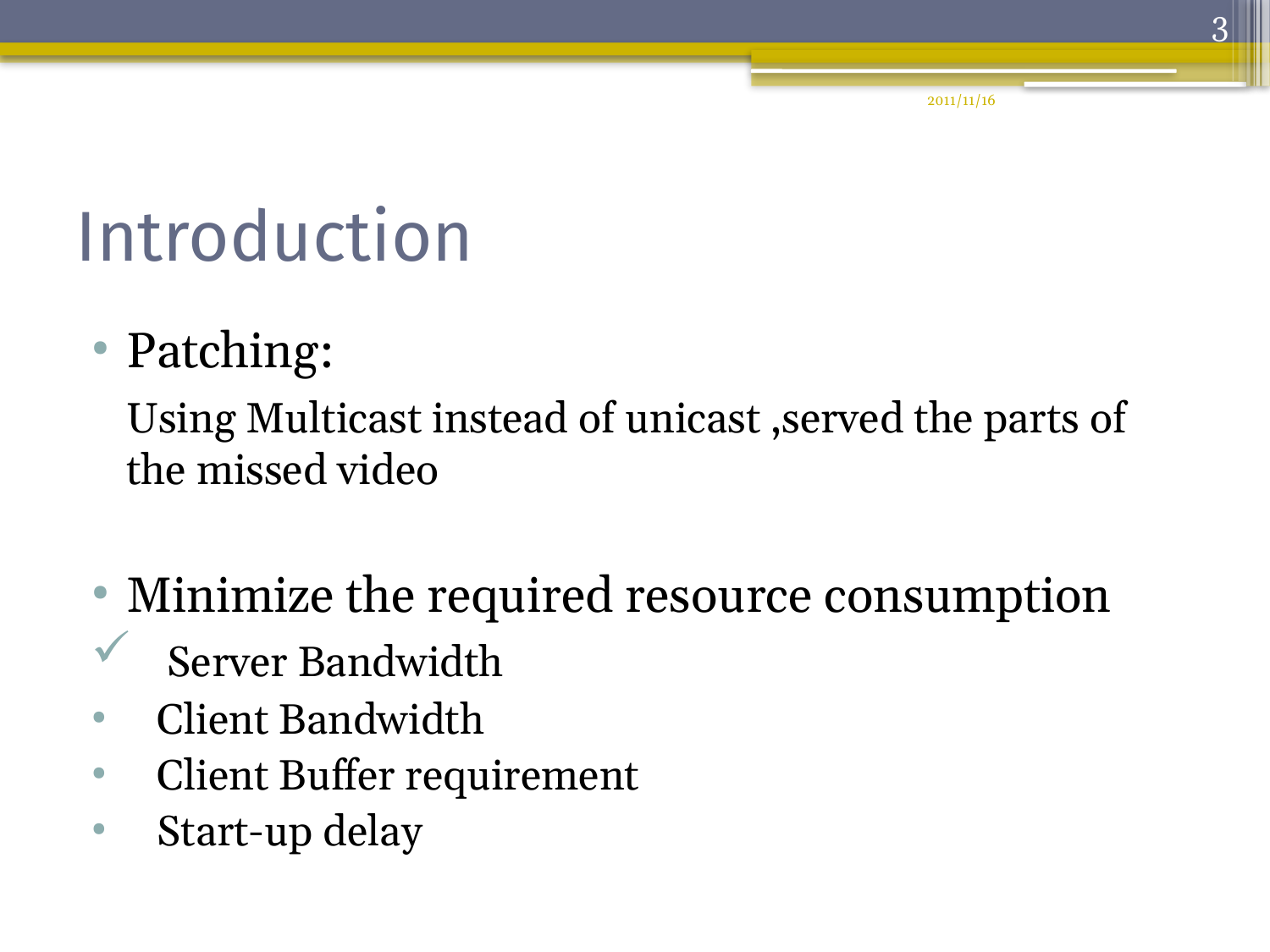

3
2011/11/16
# Introduction
Patching:
   Using Multicast instead of unicast ,served the parts of the missed video

Minimize the required resource consumption
   Server Bandwidth
   Client Bandwidth
   Client Buffer requirement
   Start-up delay